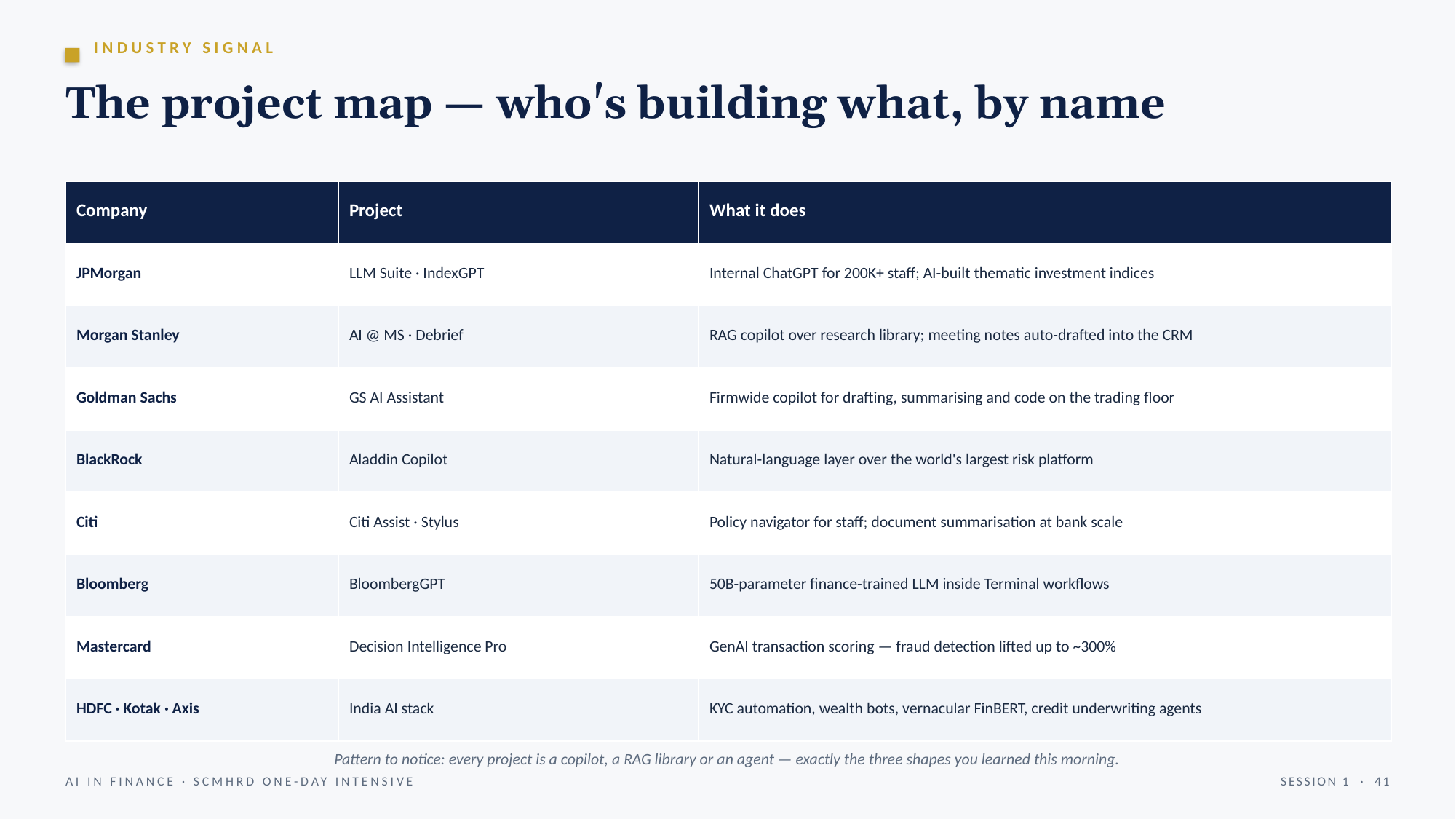

INDUSTRY SIGNAL

The project map — who's building what, by name
| Company | Project | What it does |
| --- | --- | --- |
| JPMorgan | LLM Suite · IndexGPT | Internal ChatGPT for 200K+ staff; AI-built thematic investment indices |
| Morgan Stanley | AI @ MS · Debrief | RAG copilot over research library; meeting notes auto-drafted into the CRM |
| Goldman Sachs | GS AI Assistant | Firmwide copilot for drafting, summarising and code on the trading floor |
| BlackRock | Aladdin Copilot | Natural-language layer over the world's largest risk platform |
| Citi | Citi Assist · Stylus | Policy navigator for staff; document summarisation at bank scale |
| Bloomberg | BloombergGPT | 50B-parameter finance-trained LLM inside Terminal workflows |
| Mastercard | Decision Intelligence Pro | GenAI transaction scoring — fraud detection lifted up to ~300% |
| HDFC · Kotak · Axis | India AI stack | KYC automation, wealth bots, vernacular FinBERT, credit underwriting agents |
Pattern to notice: every project is a copilot, a RAG library or an agent — exactly the three shapes you learned this morning.
AI IN FINANCE · SCMHRD ONE-DAY INTENSIVE
SESSION 1  ·  41